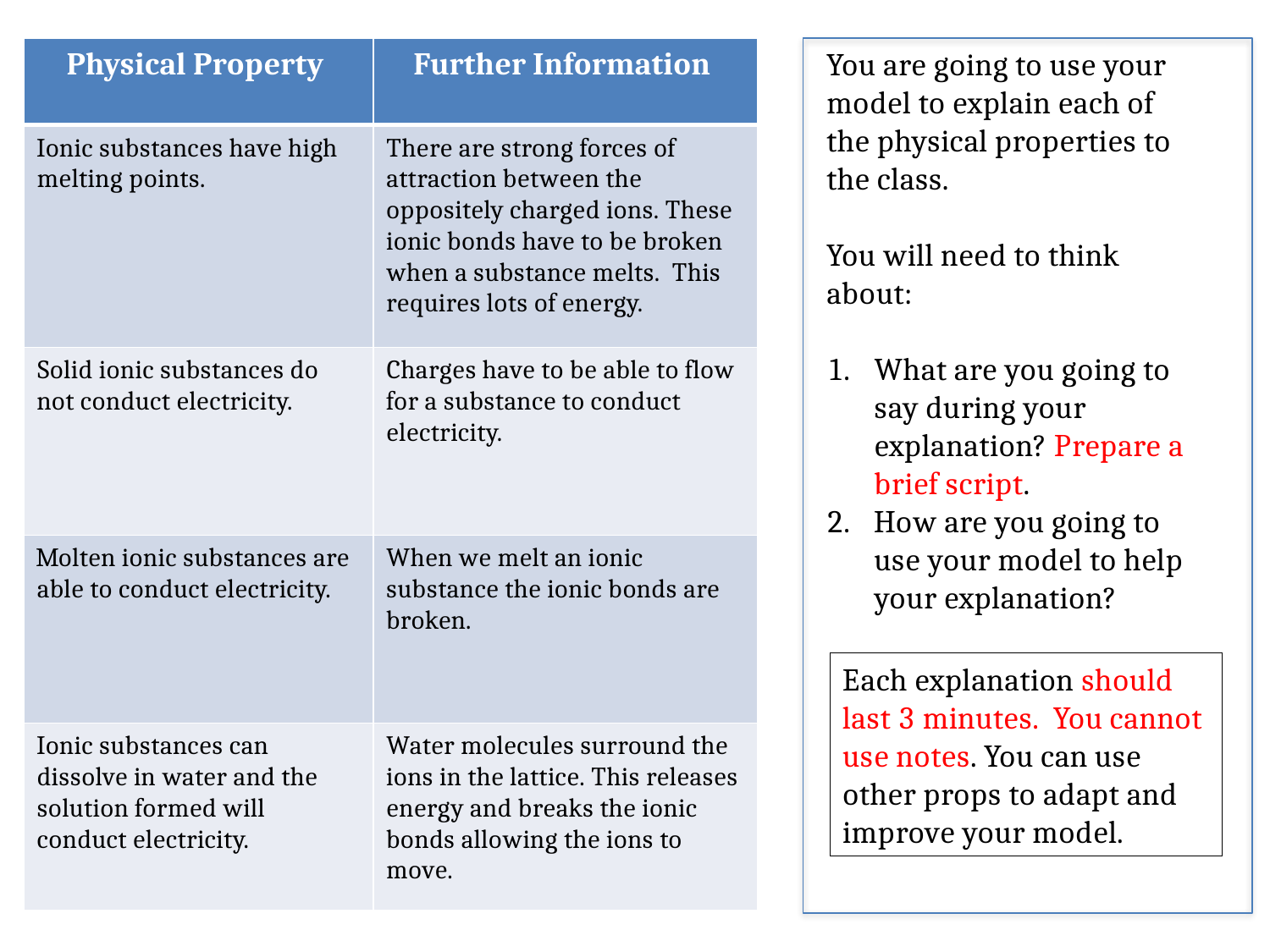

| Physical Property | Further Information |
| --- | --- |
| Ionic substances have high melting points. | There are strong forces of attraction between the oppositely charged ions. These ionic bonds have to be broken when a substance melts. This requires lots of energy. |
| Solid ionic substances do not conduct electricity. | Charges have to be able to flow for a substance to conduct electricity. |
| Molten ionic substances are able to conduct electricity. | When we melt an ionic substance the ionic bonds are broken. |
| Ionic substances can dissolve in water and the solution formed will conduct electricity. | Water molecules surround the ions in the lattice. This releases energy and breaks the ionic bonds allowing the ions to move. |

You are going to use your model to explain each of the physical properties to the class.

You will need to think about:

What are you going to say during your explanation? Prepare a brief script.
How are you going to use your model to help your explanation?
Each explanation should last 3 minutes.  You cannot use notes. You can use other props to adapt and improve your model.